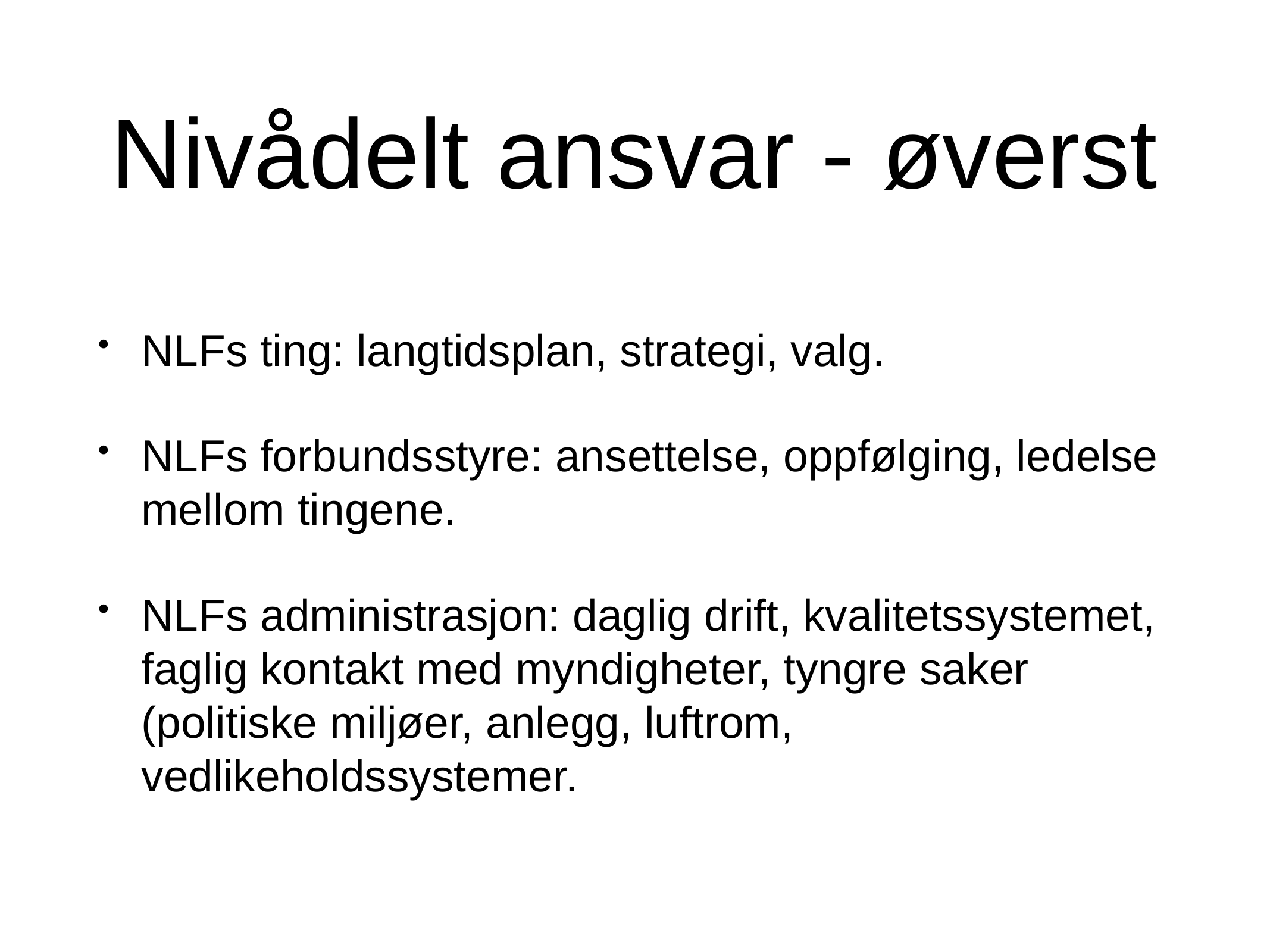

# Nivådelt ansvar - øverst
NLFs ting: langtidsplan, strategi, valg.
NLFs forbundsstyre: ansettelse, oppfølging, ledelse mellom tingene.
NLFs administrasjon: daglig drift, kvalitetssystemet, faglig kontakt med myndigheter, tyngre saker (politiske miljøer, anlegg, luftrom, vedlikeholdssystemer.